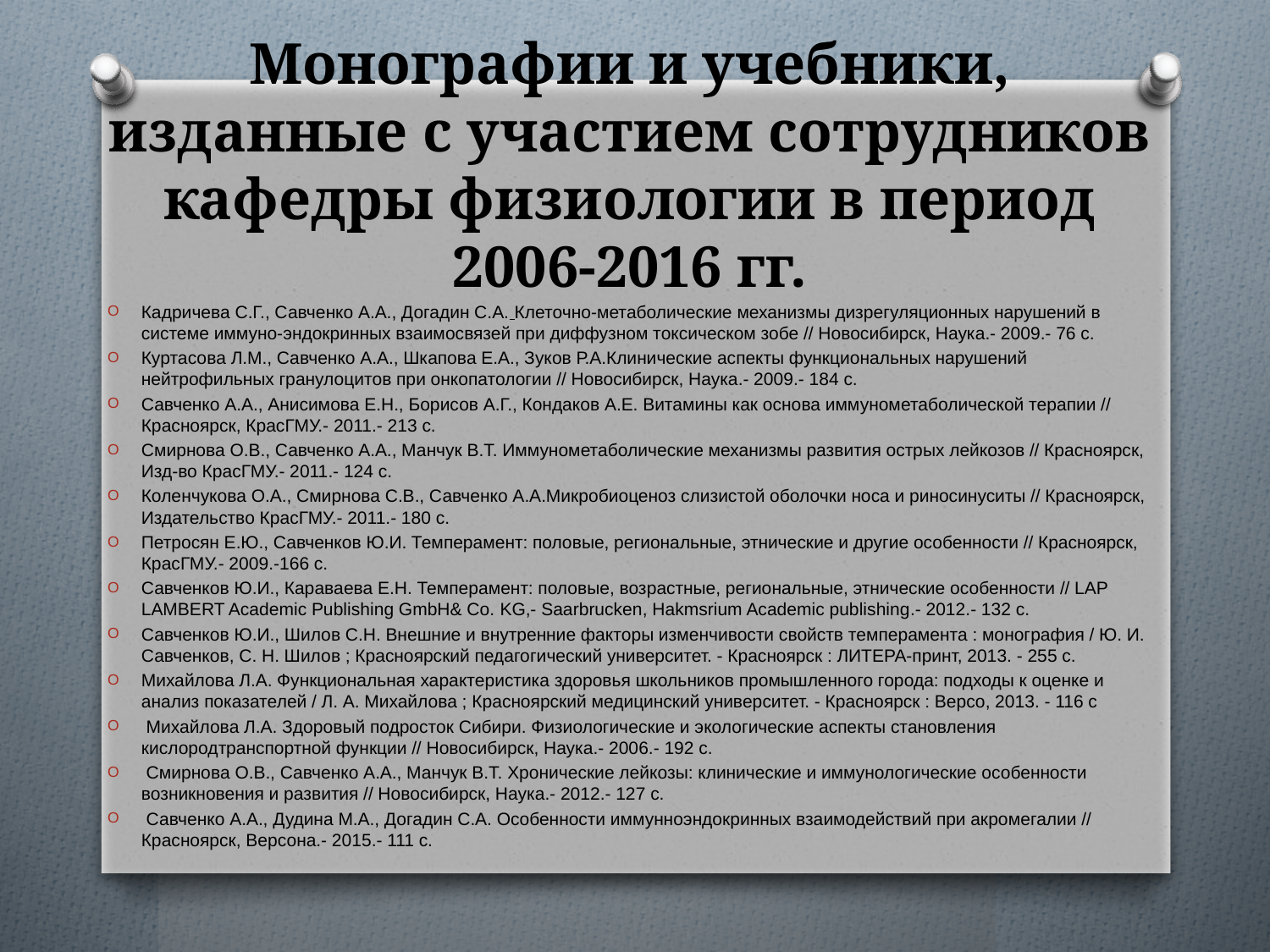

# Монографии и учебники, изданные с участием сотрудников кафедры физиологии в период 2006-2016 гг.
Кадричева С.Г., Савченко А.А., Догадин С.А. Клеточно-метаболические механизмы дизрегуляционных нарушений в системе иммуно-эндокринных взаимосвязей при диффузном токсическом зобе // Новосибирск, Наука.- 2009.- 76 с.
Куртасова Л.М., Савченко А.А., Шкапова Е.А., Зуков Р.А.Клинические аспекты функциональных нарушений нейтрофильных гранулоцитов при онкопатологии // Новосибирск, Наука.- 2009.- 184 с.
Савченко А.А., Анисимова Е.Н., Борисов А.Г., Кондаков А.Е. Витамины как основа иммунометаболической терапии // Красноярск, КрасГМУ.- 2011.- 213 с.
Смирнова О.В., Савченко А.А., Манчук В.Т. Иммунометаболические механизмы развития острых лейкозов // Красноярск, Изд-во КрасГМУ.- 2011.- 124 с.
Коленчукова О.А., Смирнова С.В., Савченко А.А.Микробиоценоз слизистой оболочки носа и риносинуситы // Красноярск, Издательство КрасГМУ.- 2011.- 180 с.
Петросян Е.Ю., Савченков Ю.И. Темперамент: половые, региональные, этнические и другие особенности // Красноярск, КрасГМУ.- 2009.-166 с.
Савченков Ю.И., Караваева Е.Н. Темперамент: половые, возрастные, региональные, этнические особенности // LAP LAMBERT Academic Publishing GmbH& Co. KG,- Saarbrucken, Hakmsrium Academic publishing.- 2012.- 132 с.
Савченков Ю.И., Шилов С.Н. Внешние и внутренние факторы изменчивости свойств темперамента : монография / Ю. И. Савченков, С. Н. Шилов ; Красноярский педагогический университет. - Красноярск : ЛИТЕРА-принт, 2013. - 255 с.
Михайлова Л.А. Функциональная характеристика здоровья школьников промышленного города: подходы к оценке и анализ показателей / Л. А. Михайлова ; Красноярский медицинский университет. - Красноярск : Версо, 2013. - 116 с
 Михайлова Л.А. Здоровый подросток Сибири. Физиологические и экологические аспекты становления кислородтранспортной функции // Новосибирск, Наука.- 2006.- 192 с.
 Смирнова О.В., Савченко А.А., Манчук В.Т. Хронические лейкозы: клинические и иммунологические особенности возникновения и развития // Новосибирск, Наука.- 2012.- 127 с.
 Савченко А.А., Дудина М.А., Догадин С.А. Особенности иммунноэндокринных взаимодействий при акромегалии // Красноярск, Версона.- 2015.- 111 с.